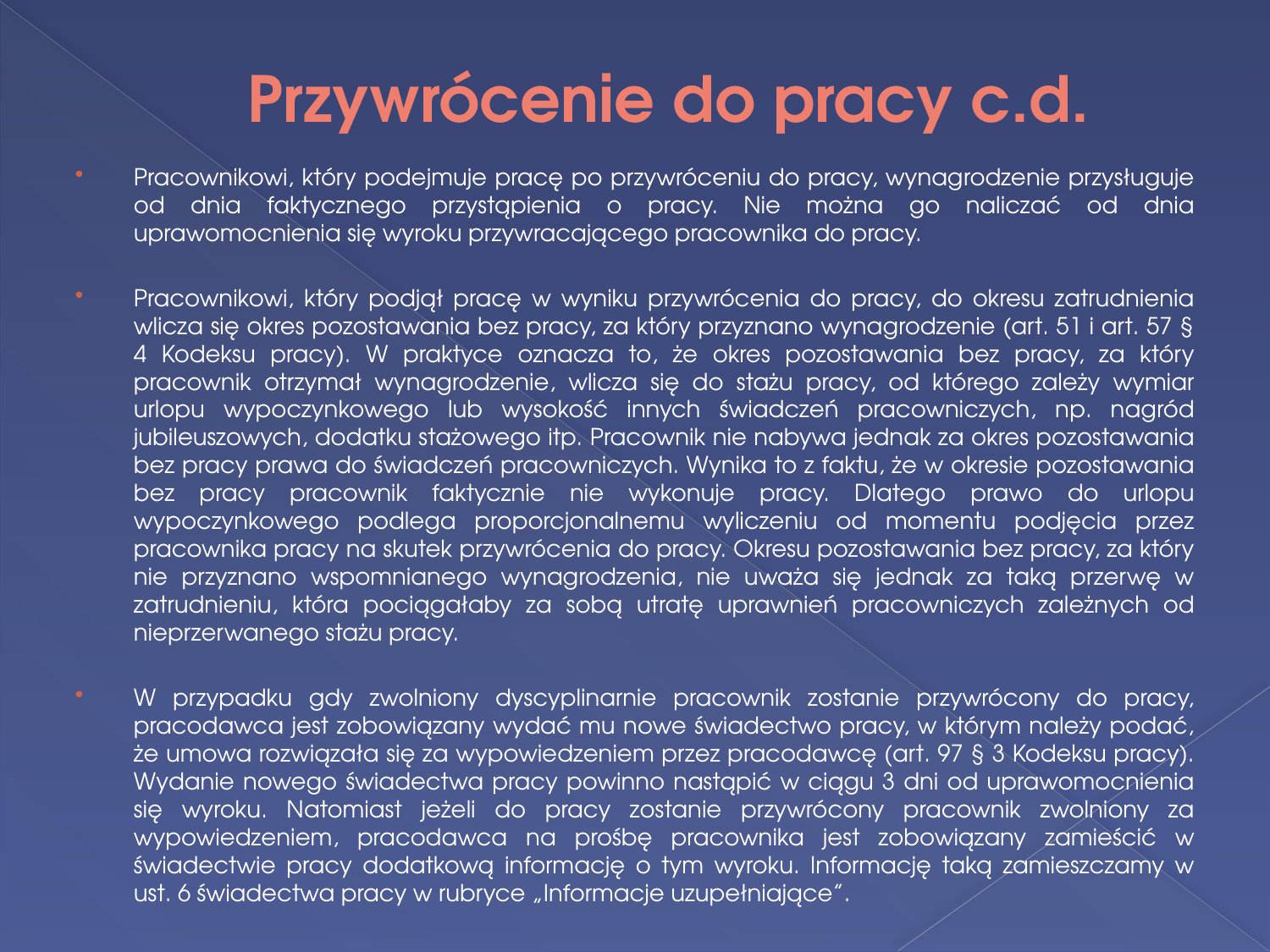

# Przywrócenie do pracy c.d.
Pracownikowi, który podejmuje pracę po przywróceniu do pracy, wynagrodzenie przysługuje od dnia faktycznego przystąpienia o pracy. Nie można go naliczać od dnia uprawomocnienia się wyroku przywracającego pracownika do pracy.

Pracownikowi, który podjął pracę w wyniku przywrócenia do pracy, do okresu zatrudnienia wlicza się okres pozostawania bez pracy, za który przyznano wynagrodzenie (art. 51 i art. 57 § 4 Kodeksu pracy). W praktyce oznacza to, że okres pozostawania bez pracy, za który pracownik otrzymał wynagrodzenie, wlicza się do stażu pracy, od którego zależy wymiar urlopu wypoczynkowego lub wysokość innych świadczeń pracowniczych, np. nagród jubileuszowych, dodatku stażowego itp. Pracownik nie nabywa jednak za okres pozostawania bez pracy prawa do świadczeń pracowniczych. Wynika to z faktu, że w okresie pozostawania bez pracy pracownik faktycznie nie wykonuje pracy. Dlatego prawo do urlopu wypoczynkowego podlega proporcjonalnemu wyliczeniu od momentu podjęcia przez pracownika pracy na skutek przywrócenia do pracy. Okresu pozostawania bez pracy, za który nie przyznano wspomnianego wynagrodzenia, nie uważa się jednak za taką przerwę w zatrudnieniu, która pociągałaby za sobą utratę uprawnień pracowniczych zależnych od nieprzerwanego stażu pracy.

W przypadku gdy zwolniony dyscyplinarnie pracownik zostanie przywrócony do pracy, pracodawca jest zobowiązany wydać mu nowe świadectwo pracy, w którym należy podać, że umowa rozwiązała się za wypowiedzeniem przez pracodawcę (art. 97 § 3 Kodeksu pracy). Wydanie nowego świadectwa pracy powinno nastąpić w ciągu 3 dni od uprawomocnienia się wyroku. Natomiast jeżeli do pracy zostanie przywrócony pracownik zwolniony za wypowiedzeniem, pracodawca na prośbę pracownika jest zobowiązany zamieścić w świadectwie pracy dodatkową informację o tym wyroku. Informację taką zamieszczamy w ust. 6 świadectwa pracy w rubryce „Informacje uzupełniające”.